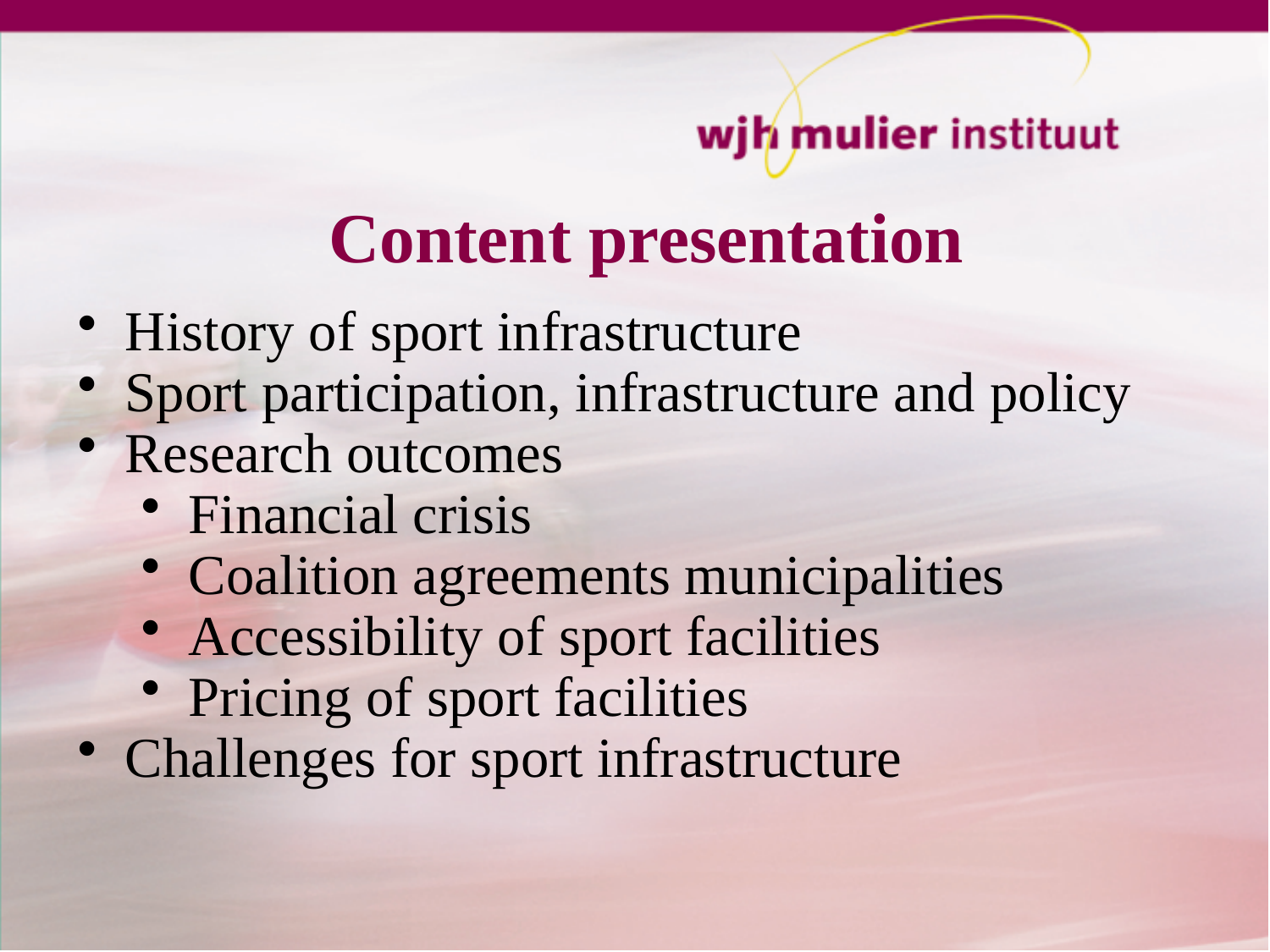

Content presentation
History of sport infrastructure
Sport participation, infrastructure and policy
Research outcomes
Financial crisis
Coalition agreements municipalities
Accessibility of sport facilities
Pricing of sport facilities
Challenges for sport infrastructure